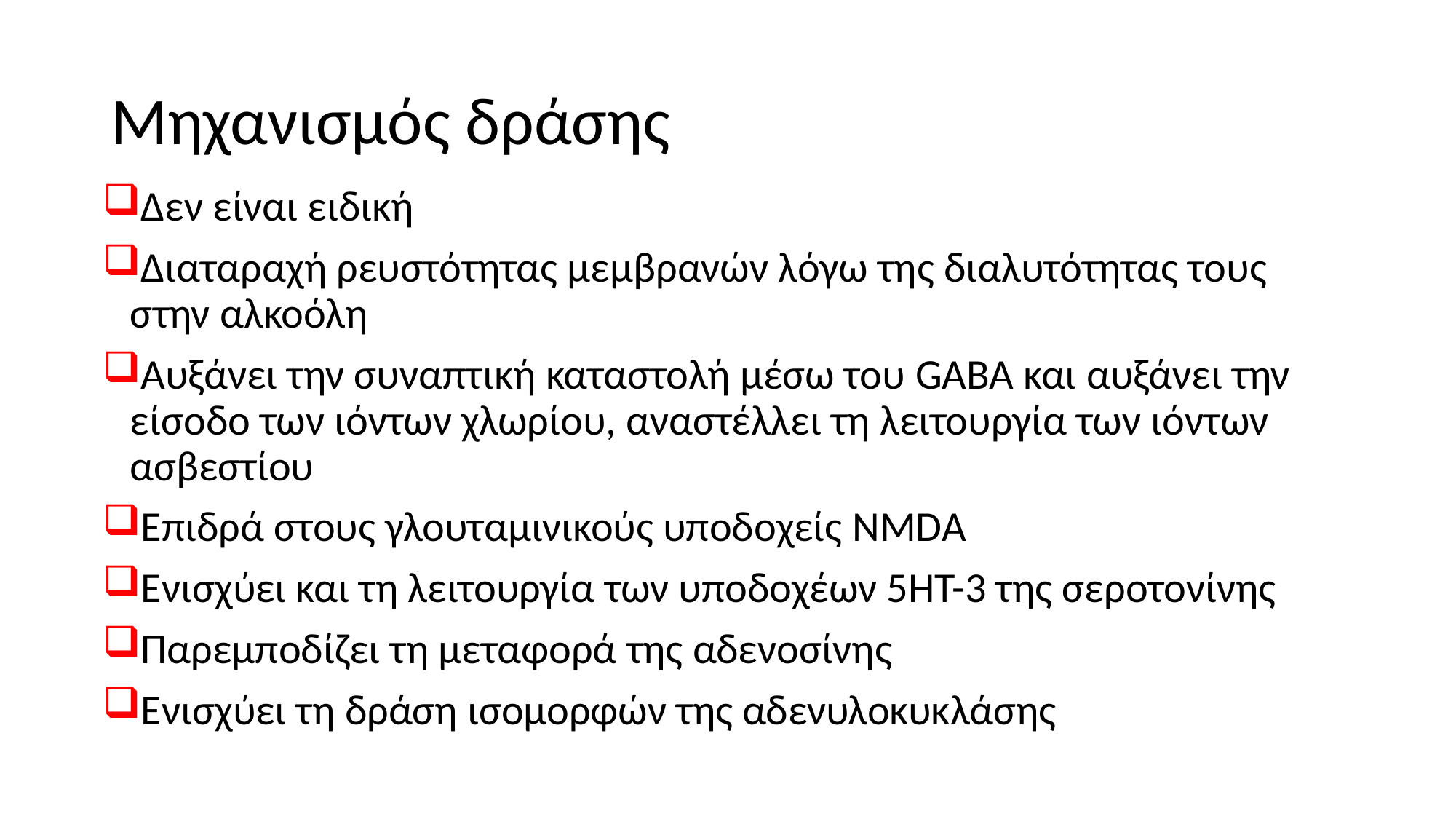

# Μηχανισμός δράσης
Δεν είναι ειδική
Διαταραχή ρευστότητας μεμβρανών λόγω της διαλυτότητας τους στην αλκοόλη
Αυξάνει την συναπτική καταστολή μέσω του GABA και αυξάνει την είσοδο των ιόντων χλωρίου, αναστέλλει τη λειτουργία των ιόντων ασβεστίου
Επιδρά στους γλουταμινικούς υποδοχείς NMDA
Ενισχύει και τη λειτουργία των υποδοχέων 5ΗΤ-3 της σεροτονίνης
Παρεμποδίζει τη μεταφορά της αδενοσίνης
Ενισχύει τη δράση ισομορφών της αδενυλοκυκλάσης